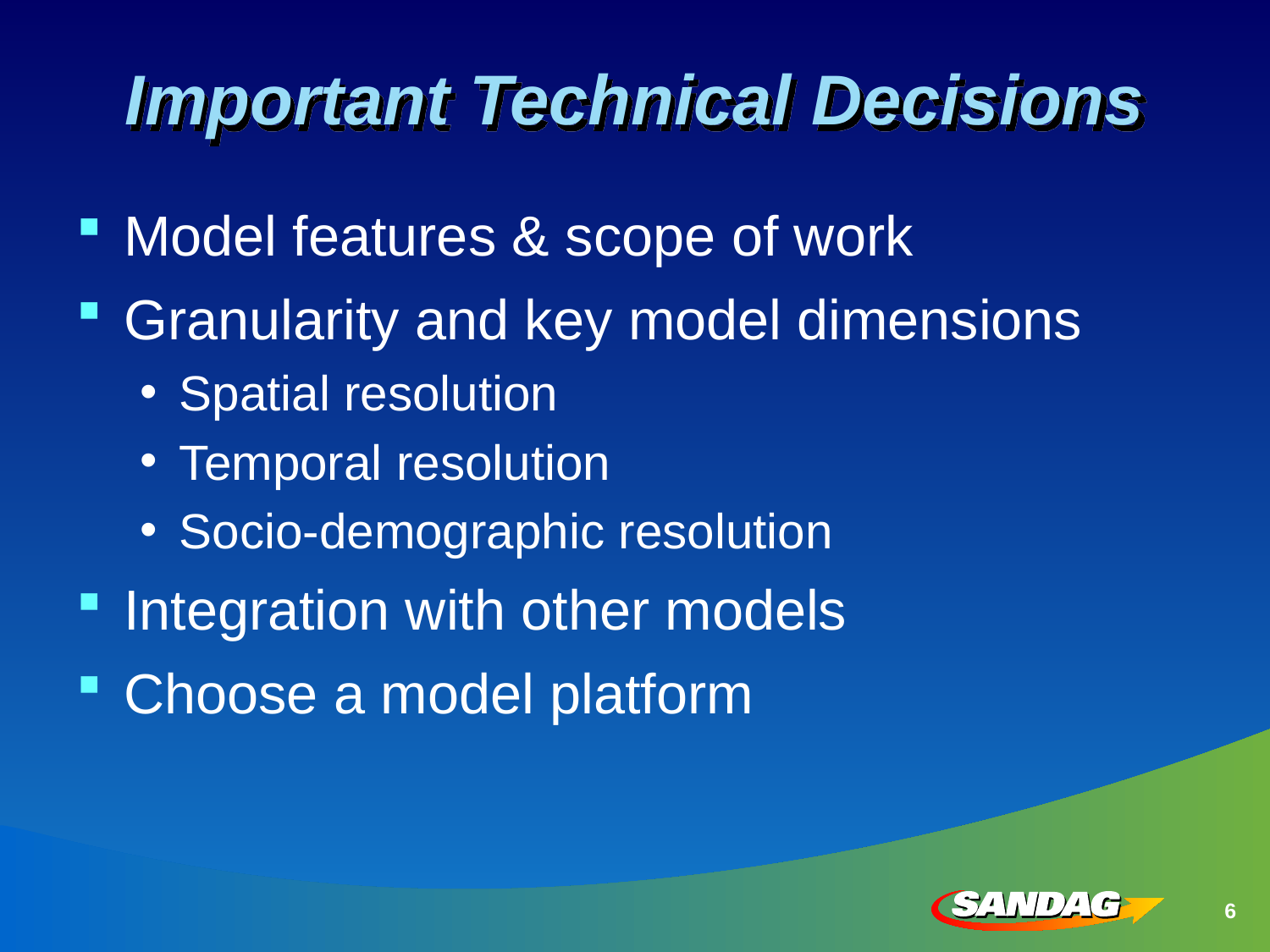

# Important Technical Decisions
Model features & scope of work
Granularity and key model dimensions
Spatial resolution
Temporal resolution
Socio-demographic resolution
Integration with other models
Choose a model platform
6